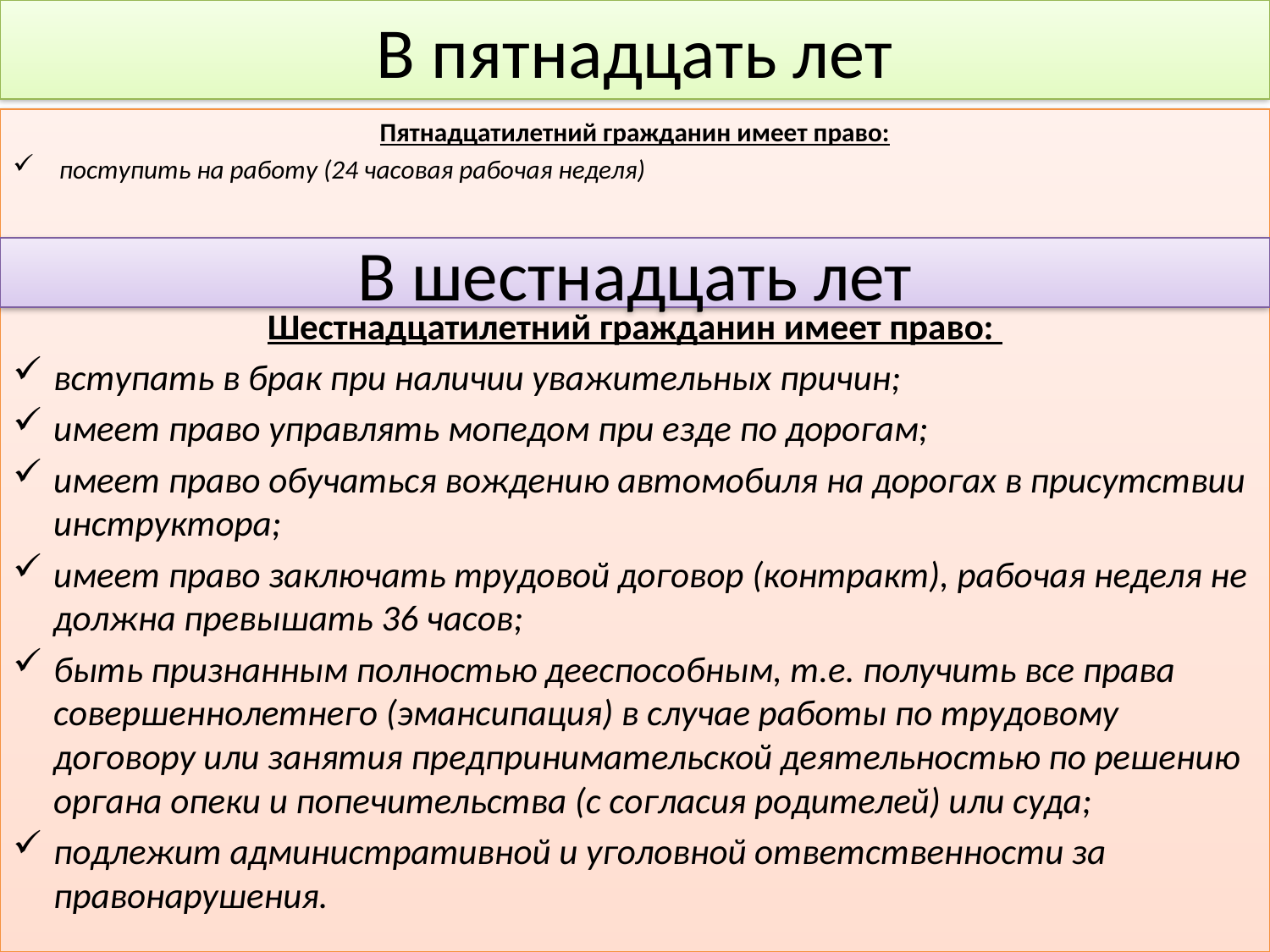

# В пятнадцать лет
Пятнадцатилетний гражданин имеет право:
 поступить на работу (24 часовая рабочая неделя)

Шестнадцатилетний гражданин имеет право:
вступать в брак при наличии уважительных причин;
имеет право управлять мопедом при езде по дорогам;
имеет право обучаться вождению автомобиля на дорогах в присутствии инструктора;
имеет право заключать трудовой договор (контракт), рабочая неделя не должна превышать 36 часов;
быть признанным полностью дееспособным, т.е. получить все права совершеннолетнего (эмансипация) в случае работы по трудовому договору или занятия предпринимательской деятельностью по решению органа опеки и попечительства (с согласия родителей) или суда;
подлежит административной и уголовной ответственности за правонарушения.
В шестнадцать лет